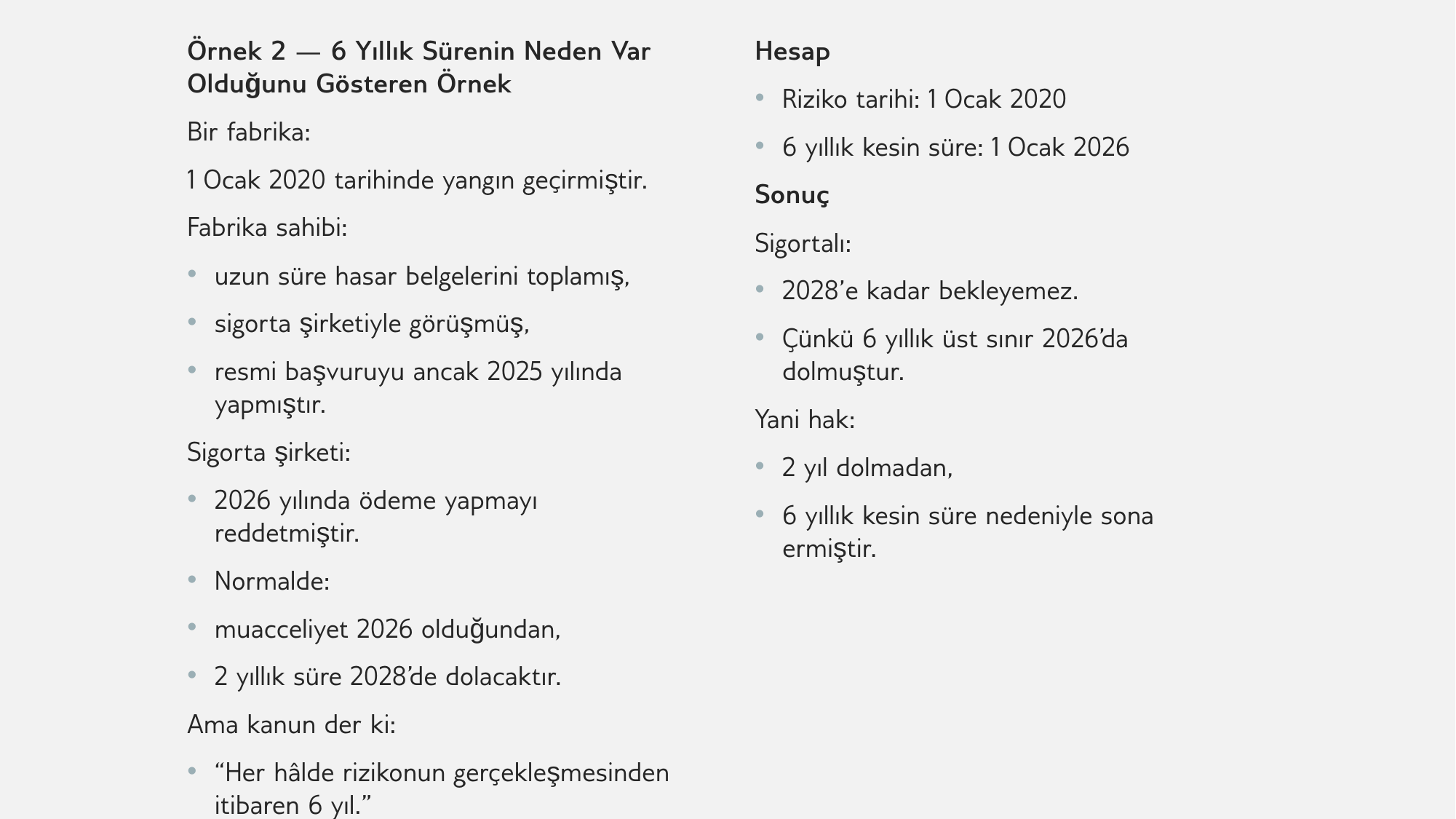

Örnek 2 — 6 Yıllık Sürenin Neden Var Olduğunu Gösteren Örnek
Bir fabrika:
1 Ocak 2020 tarihinde yangın geçirmiştir.
Fabrika sahibi:
uzun süre hasar belgelerini toplamış,
sigorta şirketiyle görüşmüş,
resmi başvuruyu ancak 2025 yılında yapmıştır.
Sigorta şirketi:
2026 yılında ödeme yapmayı reddetmiştir.
Normalde:
muacceliyet 2026 olduğundan,
2 yıllık süre 2028’de dolacaktır.
Ama kanun der ki:
“Her hâlde rizikonun gerçekleşmesinden itibaren 6 yıl.”
Hesap
Riziko tarihi: 1 Ocak 2020
6 yıllık kesin süre: 1 Ocak 2026
Sonuç
Sigortalı:
2028’e kadar bekleyemez.
Çünkü 6 yıllık üst sınır 2026’da dolmuştur.
Yani hak:
2 yıl dolmadan,
6 yıllık kesin süre nedeniyle sona ermiştir.